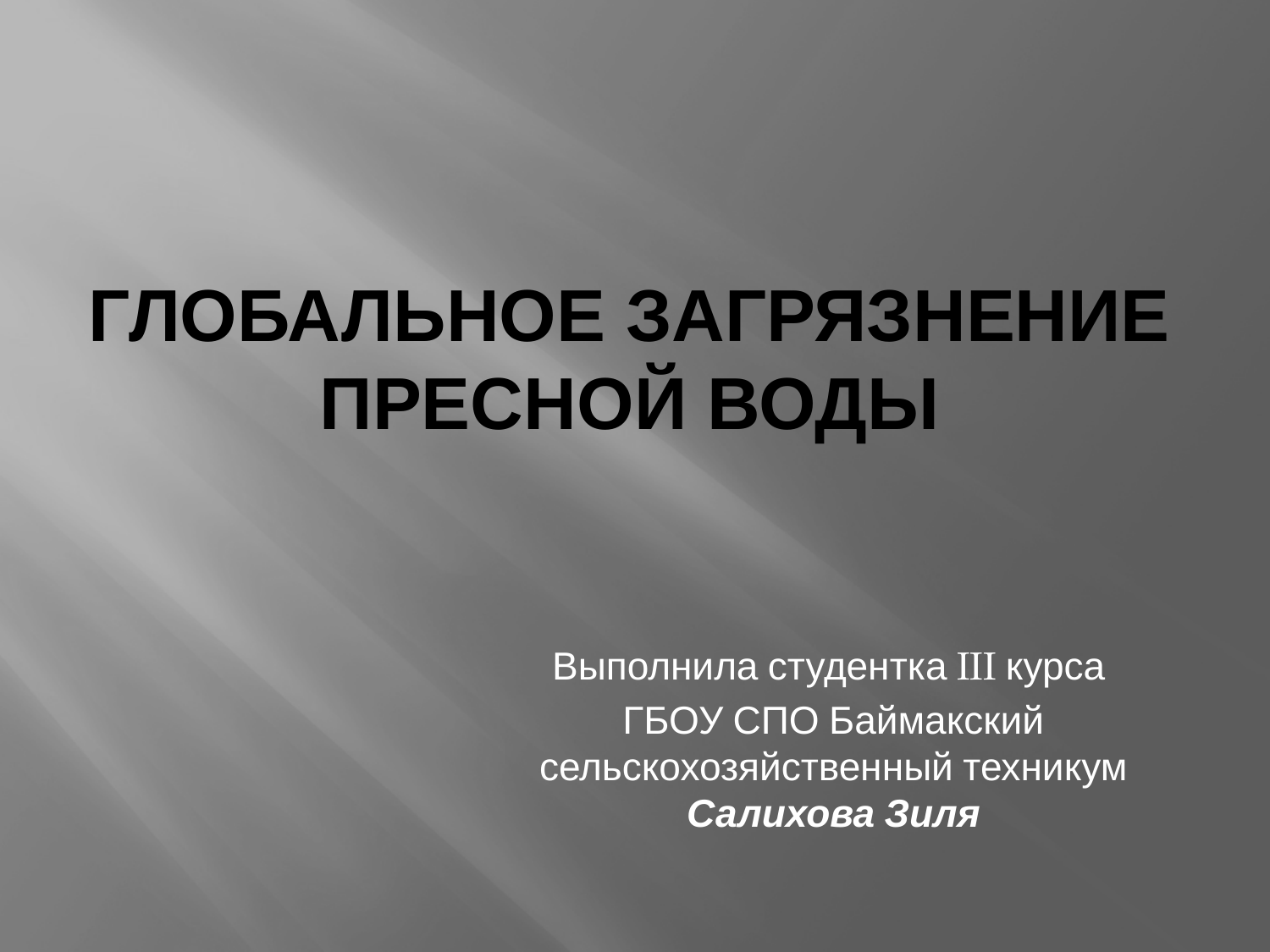

# Глобальное загрязнение пресной воды
Выполнила студентка III курса
ГБОУ СПО Баймакский сельскохозяйственный техникум Салихова Зиля